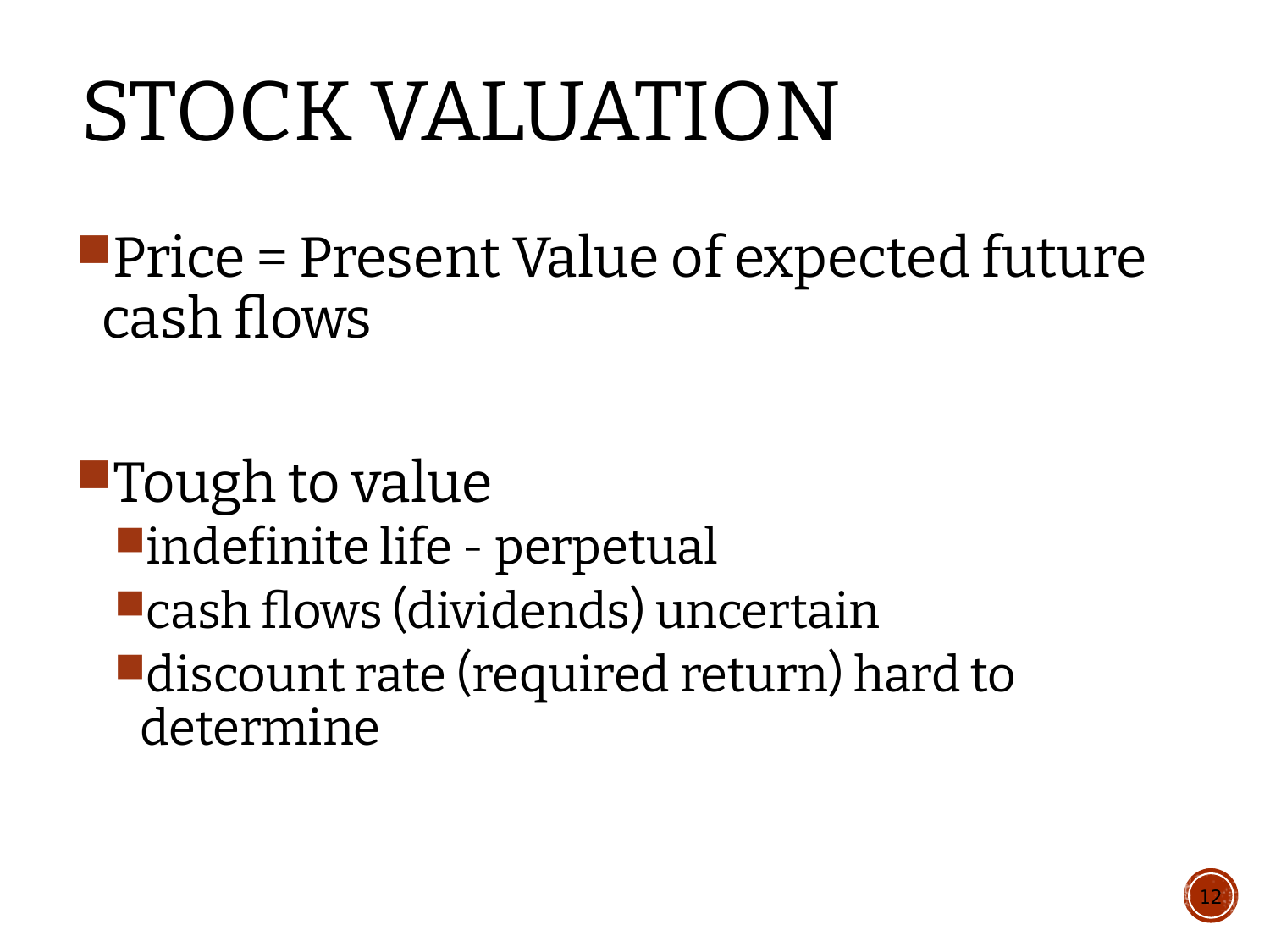

# Stock Valuation
Price = Present Value of expected future cash flows

Tough to value
indefinite life - perpetual
cash flows (dividends) uncertain
discount rate (required return) hard to determine
12